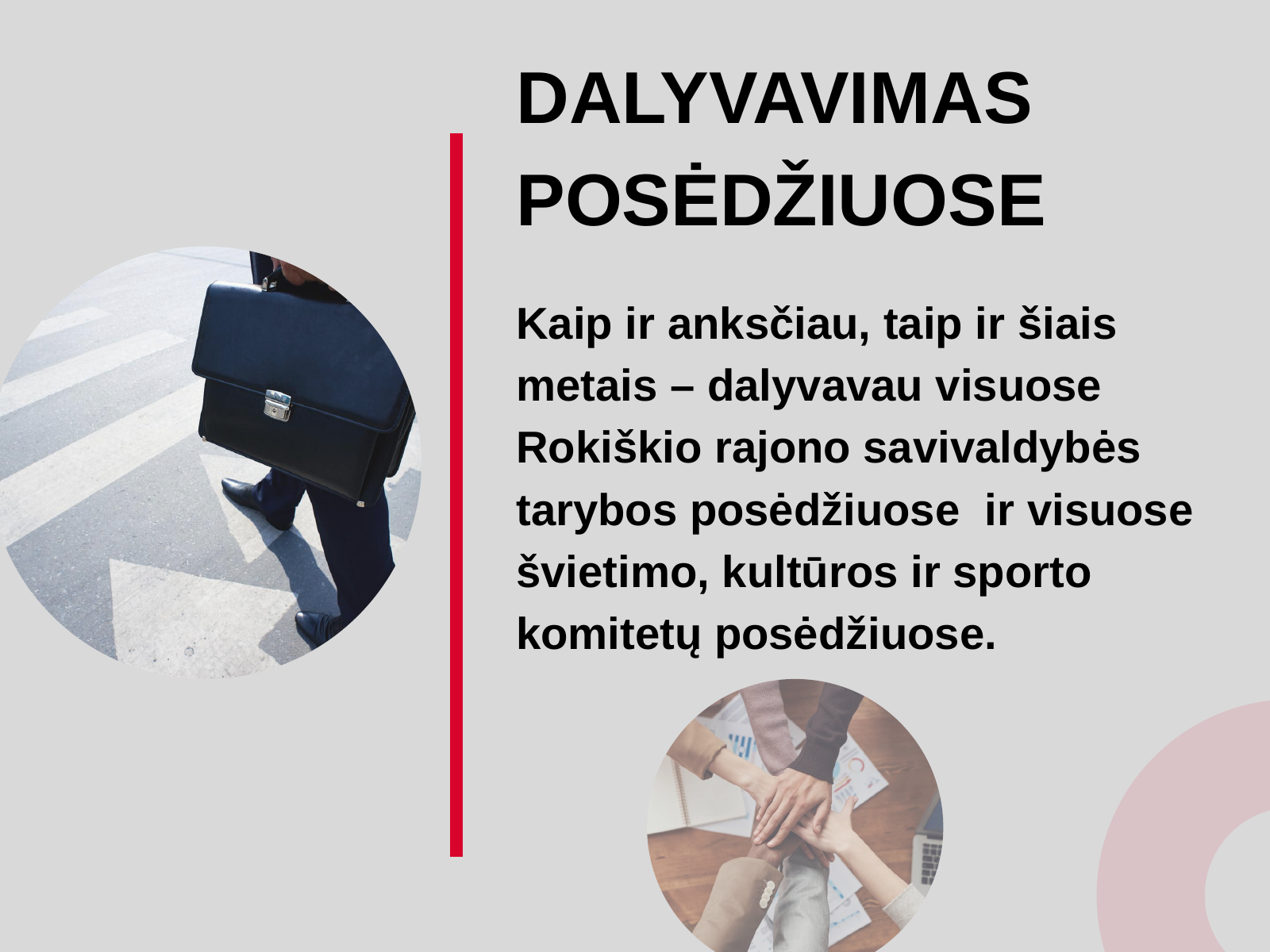

DALYVAVIMAS POSĖDŽIUOSE

Kaip ir anksčiau, taip ir šiais metais – dalyvavau visuose Rokiškio rajono savivaldybės tarybos posėdžiuose  ir visuose švietimo, kultūros ir sporto komitetų posėdžiuose.